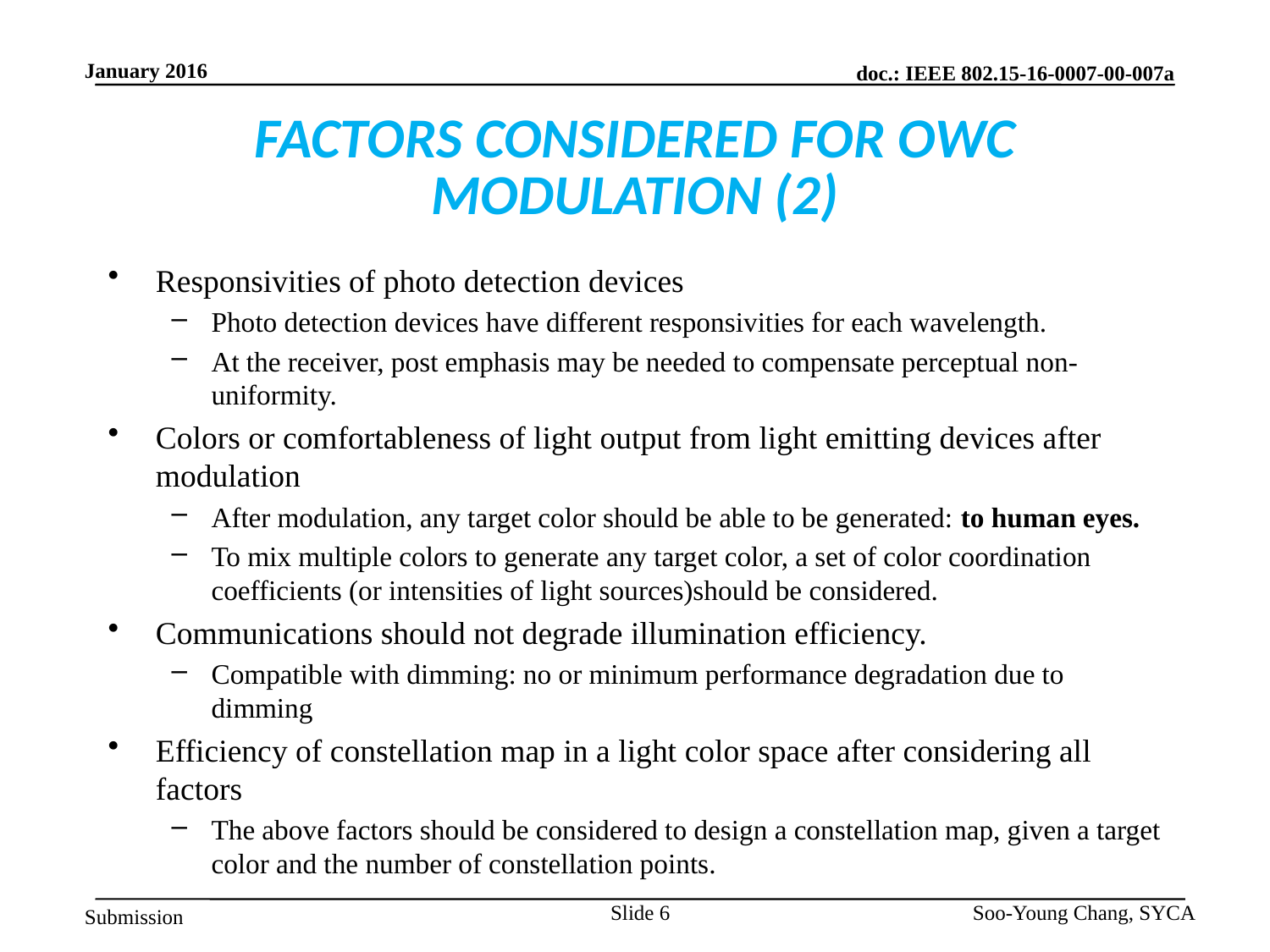

# FACTORS CONSIDERED FOR OWC MODULATION (2)
Responsivities of photo detection devices
Photo detection devices have different responsivities for each wavelength.
At the receiver, post emphasis may be needed to compensate perceptual non-uniformity.
Colors or comfortableness of light output from light emitting devices after modulation
After modulation, any target color should be able to be generated: to human eyes.
To mix multiple colors to generate any target color, a set of color coordination coefficients (or intensities of light sources)should be considered.
Communications should not degrade illumination efficiency.
Compatible with dimming: no or minimum performance degradation due to dimming
Efficiency of constellation map in a light color space after considering all factors
The above factors should be considered to design a constellation map, given a target color and the number of constellation points.
Slide 6
Soo-Young Chang, SYCA